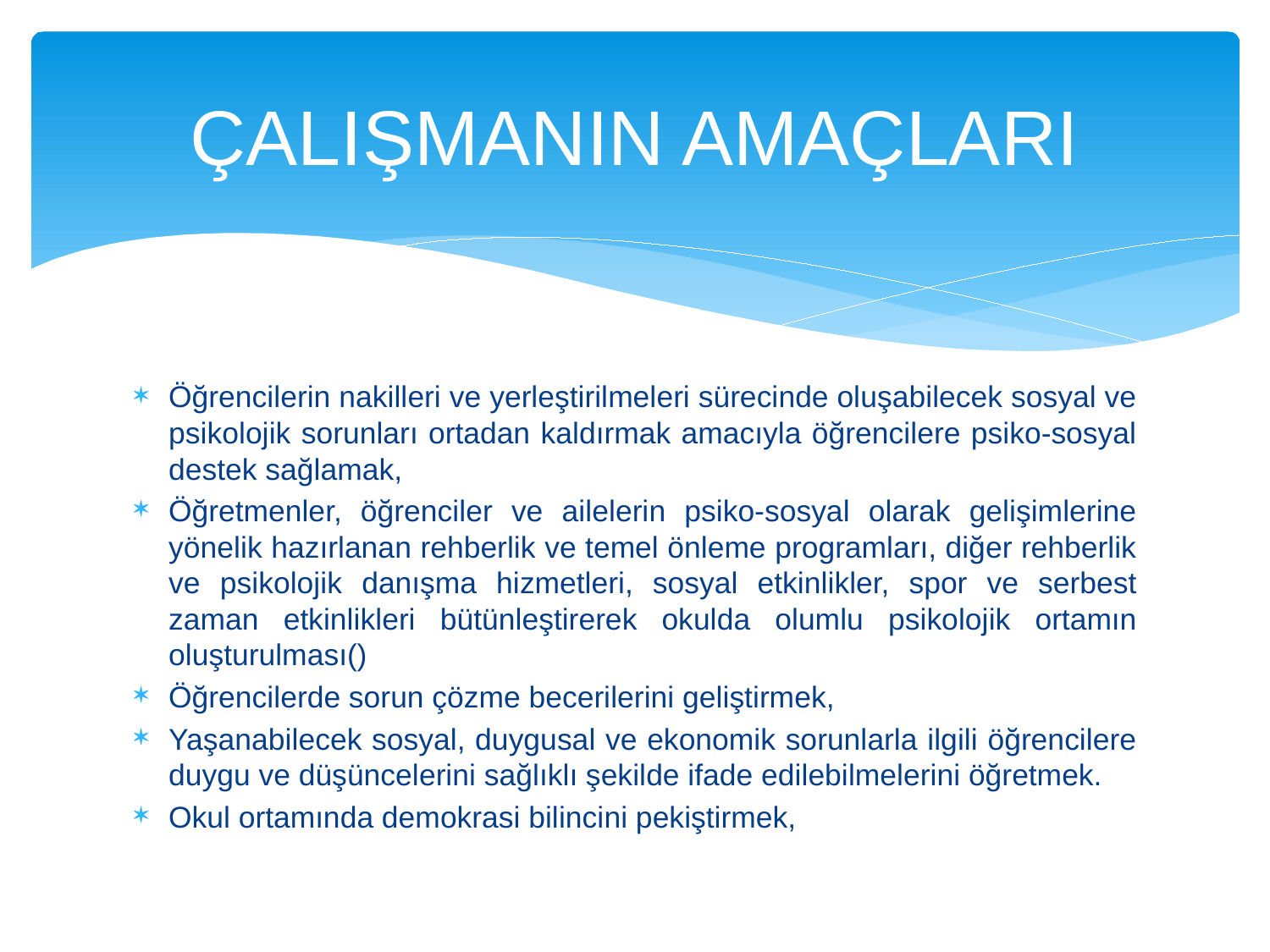

# ÇALIŞMANIN AMAÇLARI
Öğrencilerin nakilleri ve yerleştirilmeleri sürecinde oluşabilecek sosyal ve psikolojik sorunları ortadan kaldırmak amacıyla öğrencilere psiko-sosyal destek sağlamak,
Öğretmenler, öğrenciler ve ailelerin psiko-sosyal olarak gelişimlerine yönelik hazırlanan rehberlik ve temel önleme programları, diğer rehberlik ve psikolojik danışma hizmetleri, sosyal etkinlikler, spor ve serbest zaman etkinlikleri bütünleştirerek okulda olumlu psikolojik ortamın oluşturulması()
Öğrencilerde sorun çözme becerilerini geliştirmek,
Yaşanabilecek sosyal, duygusal ve ekonomik sorunlarla ilgili öğrencilere duygu ve düşüncelerini sağlıklı şekilde ifade edilebilmelerini öğretmek.
Okul ortamında demokrasi bilincini pekiştirmek,